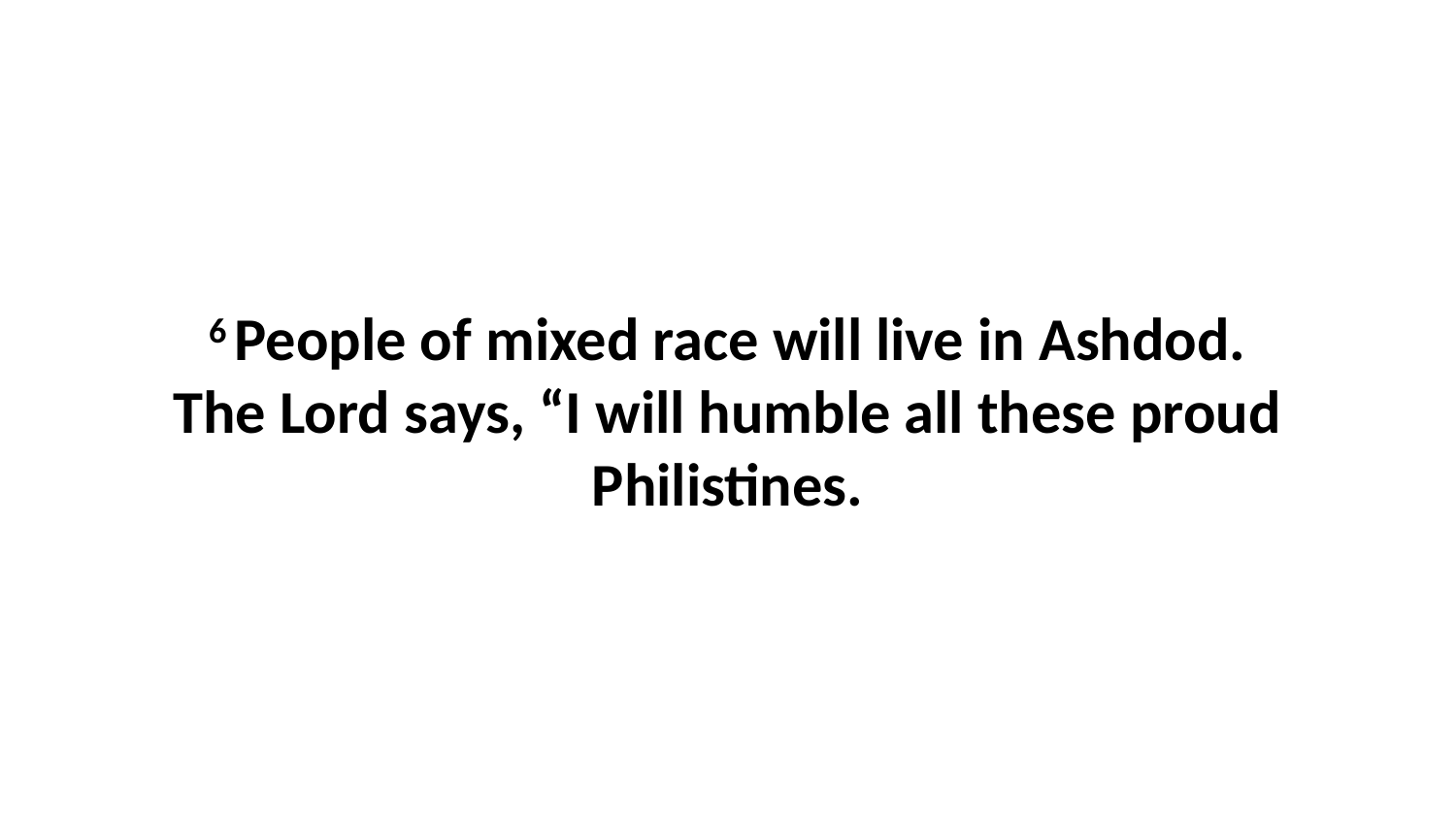

6 People of mixed race will live in Ashdod. The Lord says, “I will humble all these proud Philistines.